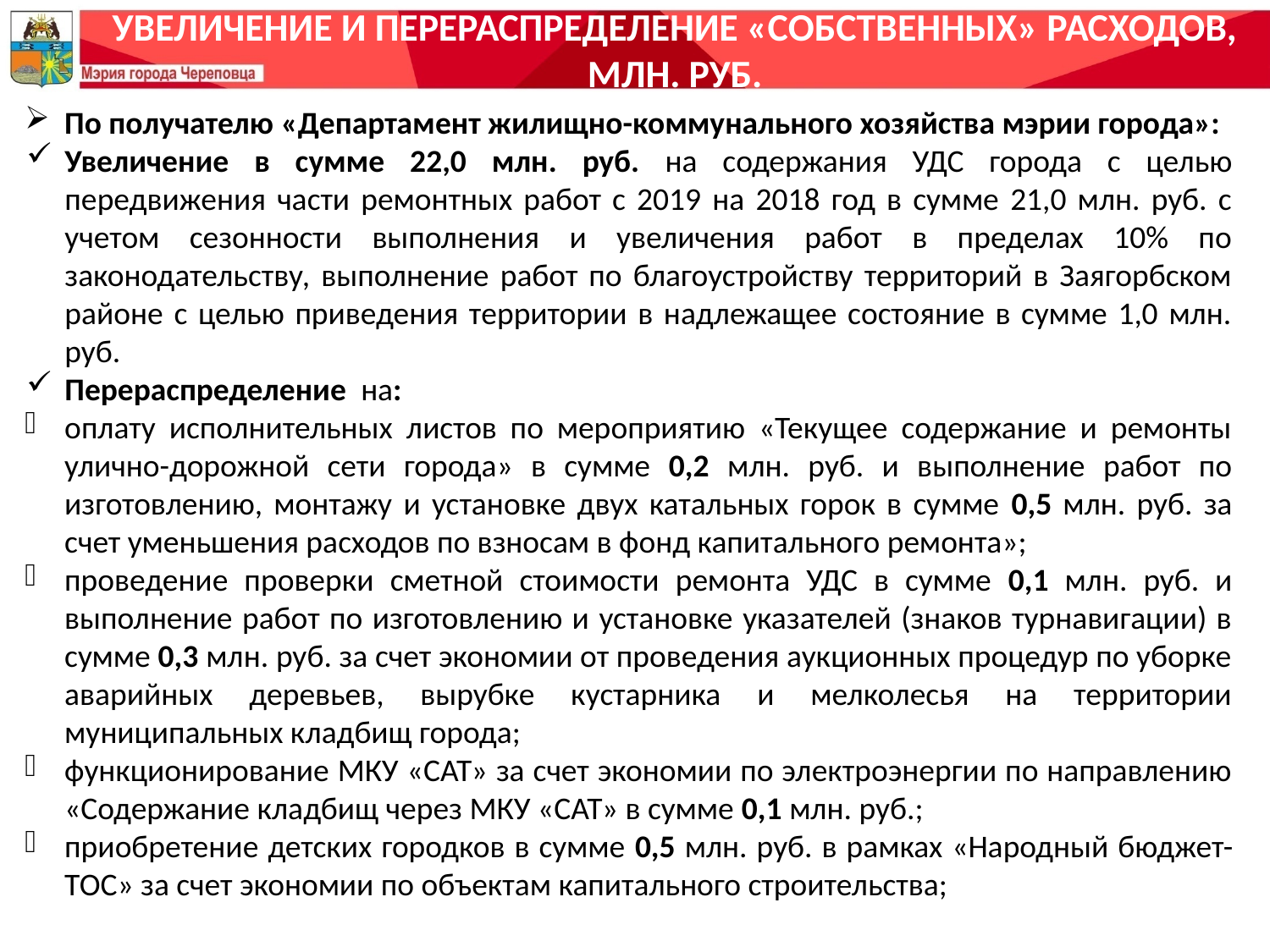

УВЕЛИЧЕНИЕ И ПЕРЕРАСПРЕДЕЛЕНИЕ «СОБСТВЕННЫХ» РАСХОДОВ, МЛН. РУБ.
По получателю «Департамент жилищно-коммунального хозяйства мэрии города»:
Увеличение в сумме 22,0 млн. руб. на содержания УДС города с целью передвижения части ремонтных работ с 2019 на 2018 год в сумме 21,0 млн. руб. с учетом сезонности выполнения и увеличения работ в пределах 10% по законодательству, выполнение работ по благоустройству территорий в Заягорбском районе с целью приведения территории в надлежащее состояние в сумме 1,0 млн. руб.
Перераспределение  на:
оплату исполнительных листов по мероприятию «Текущее содержание и ремонты улично-дорожной сети города» в сумме 0,2 млн. руб. и выполнение работ по изготовлению, монтажу и установке двух катальных горок в сумме 0,5 млн. руб. за счет уменьшения расходов по взносам в фонд капитального ремонта»;
проведение проверки сметной стоимости ремонта УДС в сумме 0,1 млн. руб. и выполнение работ по изготовлению и установке указателей (знаков турнавигации) в сумме 0,3 млн. руб. за счет экономии от проведения аукционных процедур по уборке аварийных деревьев, вырубке кустарника и мелколесья на территории муниципальных кладбищ города;
функционирование МКУ «САТ» за счет экономии по электроэнергии по направлению «Содержание кладбищ через МКУ «САТ» в сумме 0,1 млн. руб.;
приобретение детских городков в сумме 0,5 млн. руб. в рамках «Народный бюджет-ТОС» за счет экономии по объектам капитального строительства;